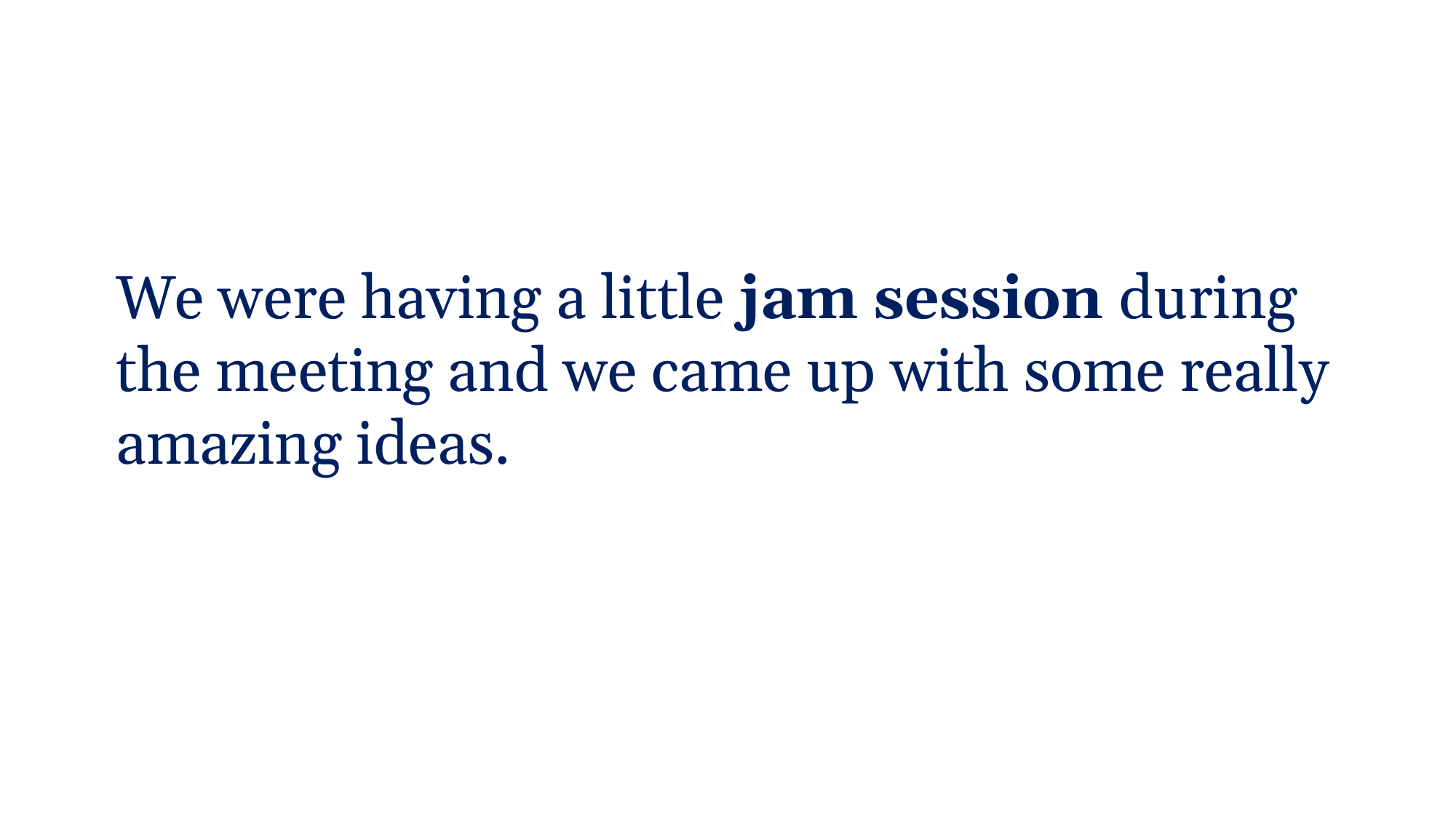

We were having a little jam session during the meeting and we came up with some really amazing ideas.